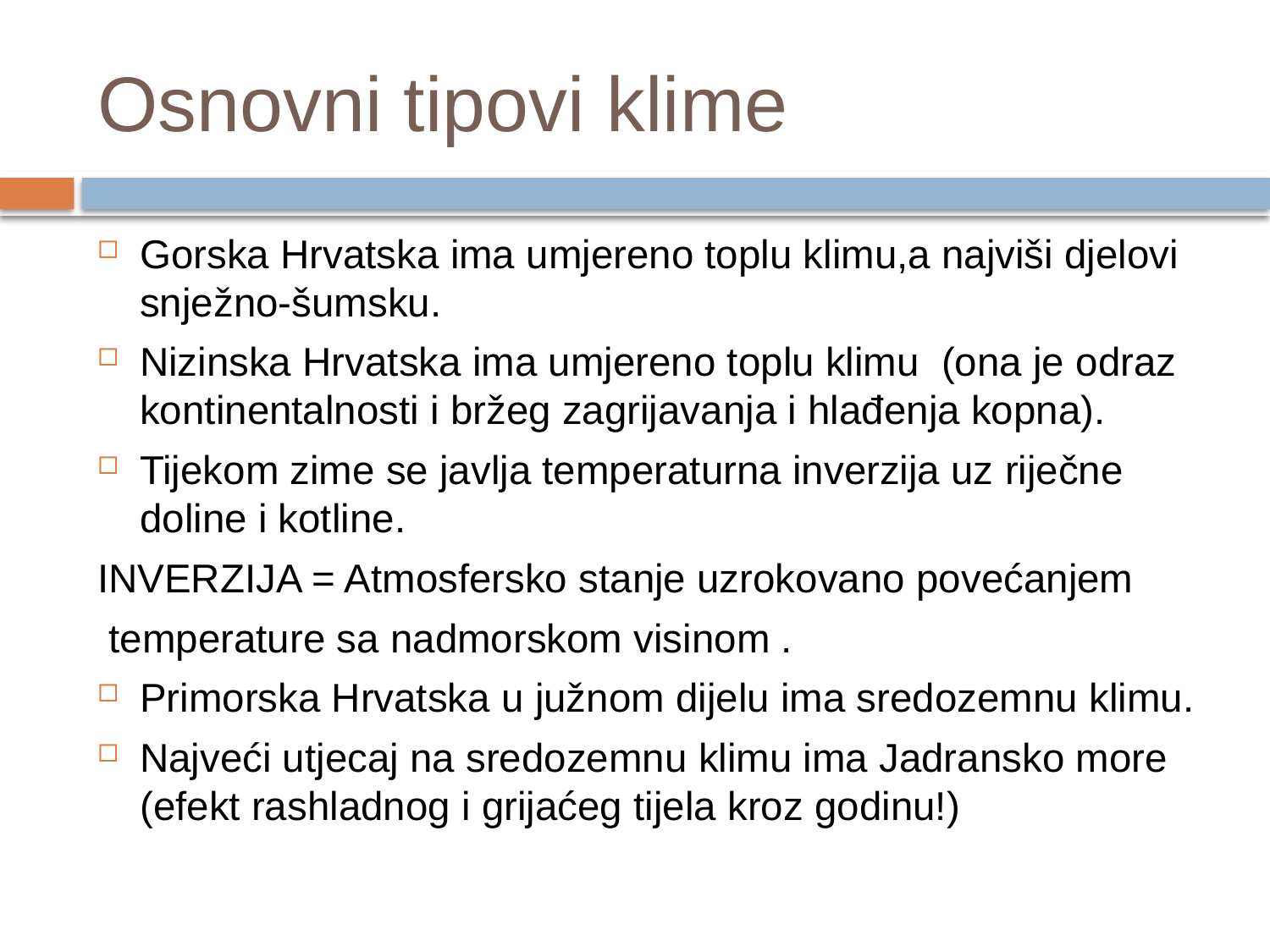

# Osnovni tipovi klime
Gorska Hrvatska ima umjereno toplu klimu,a najviši djelovi snježno-šumsku.
Nizinska Hrvatska ima umjereno toplu klimu  (ona je odraz kontinentalnosti i bržeg zagrijavanja i hlađenja kopna).
Tijekom zime se javlja temperaturna inverzija uz riječne doline i kotline.
INVERZIJA = Atmosfersko stanje uzrokovano povećanjem
 temperature sa nadmorskom visinom .
Primorska Hrvatska u južnom dijelu ima sredozemnu klimu.
Najveći utjecaj na sredozemnu klimu ima Jadransko more (efekt rashladnog i grijaćeg tijela kroz godinu!)